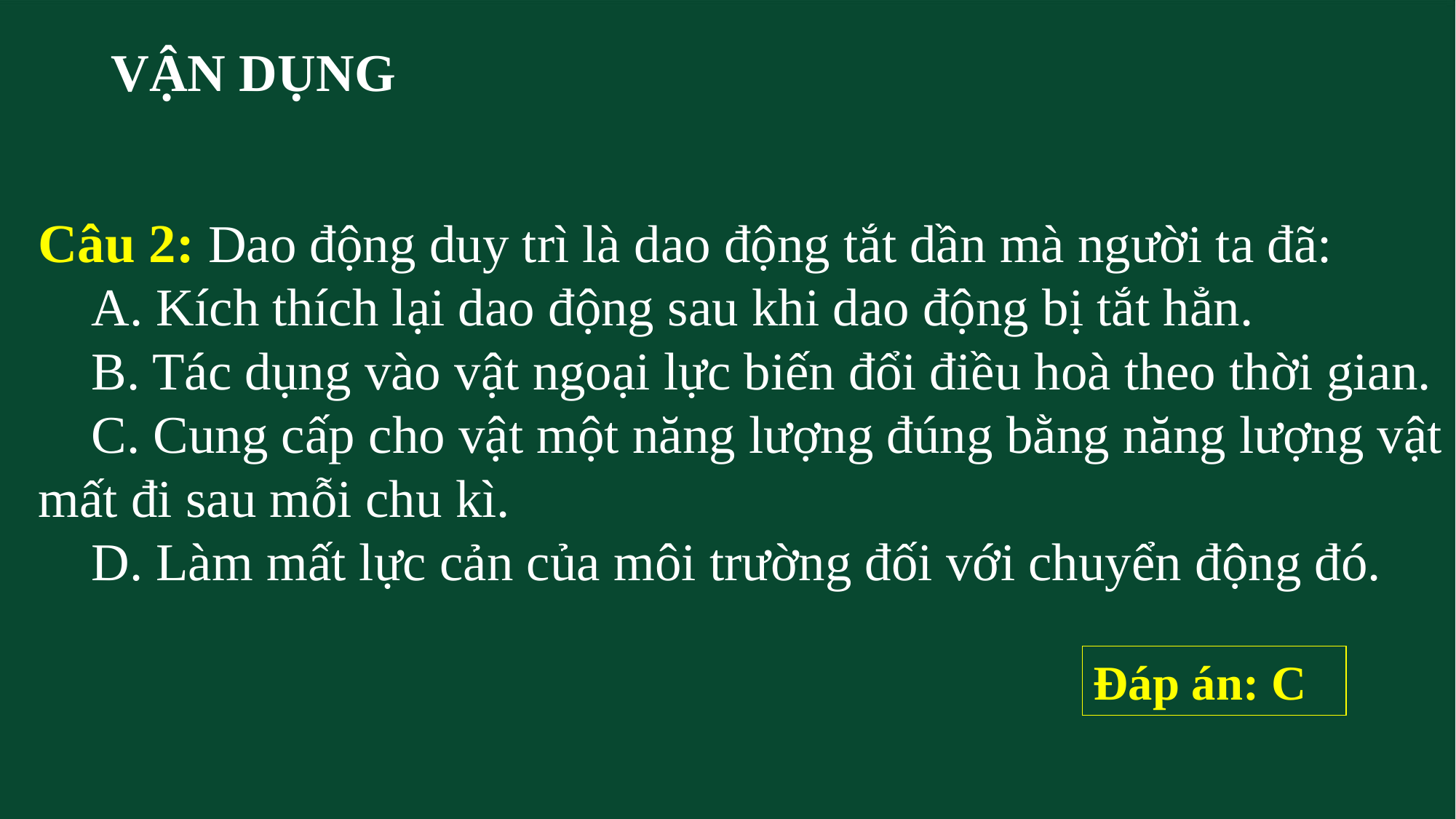

#
VẬN DỤNG

Câu 2: Dao động duy trì là dao động tắt dần mà người ta đã:
    A. Kích thích lại dao động sau khi dao động bị tắt hẳn.
    B. Tác dụng vào vật ngoại lực biến đổi điều hoà theo thời gian.
    C. Cung cấp cho vật một năng lượng đúng bằng năng lượng vật mất đi sau mỗi chu kì.
    D. Làm mất lực cản của môi trường đối với chuyển động đó.

Đáp án: C